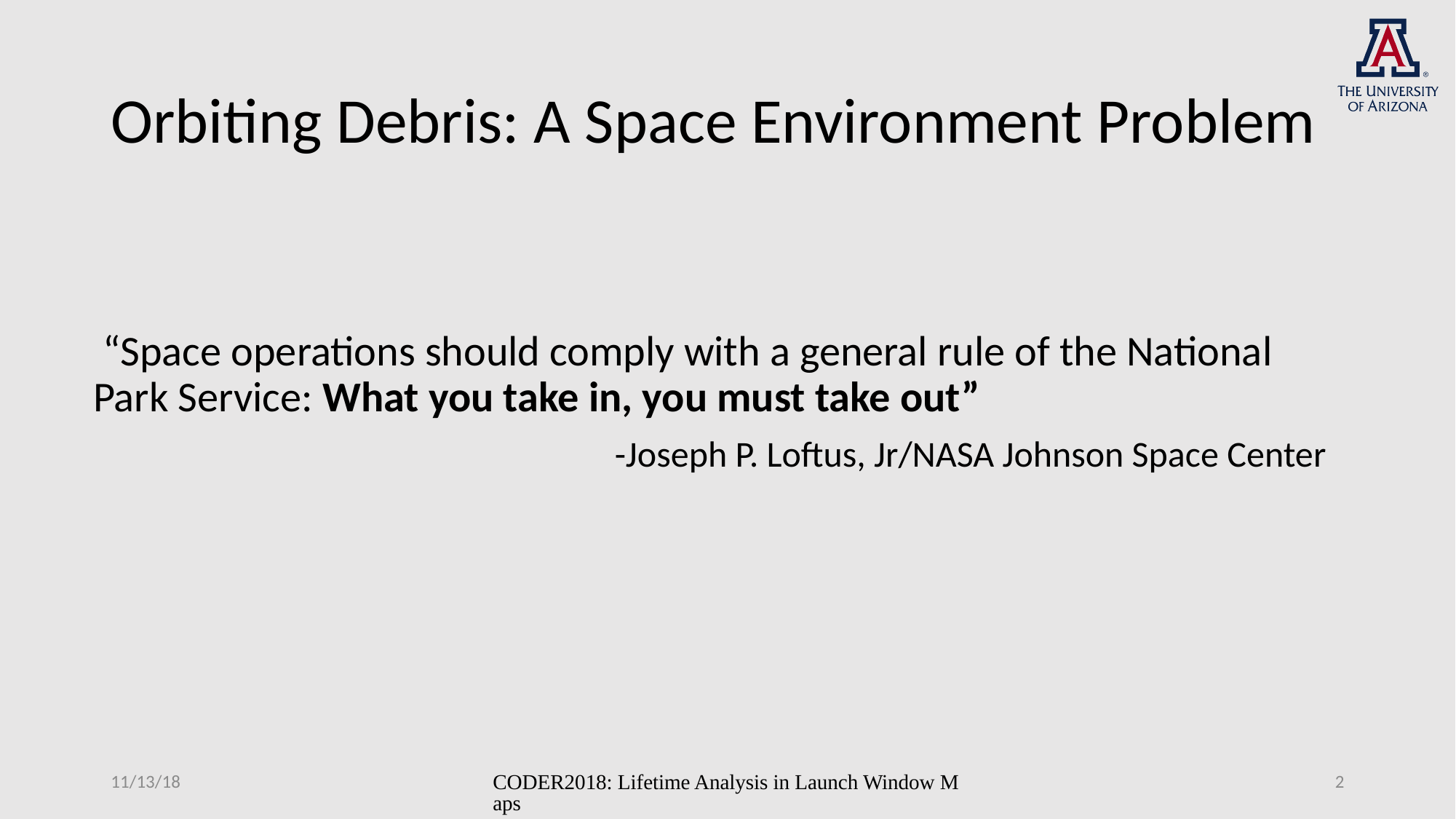

# Orbiting Debris: A Space Environment Problem
 “Space operations should comply with a general rule of the National Park Service: What you take in, you must take out”
-Joseph P. Loftus, Jr/NASA Johnson Space Center
11/13/18
CODER2018: Lifetime Analysis in Launch Window Maps
2